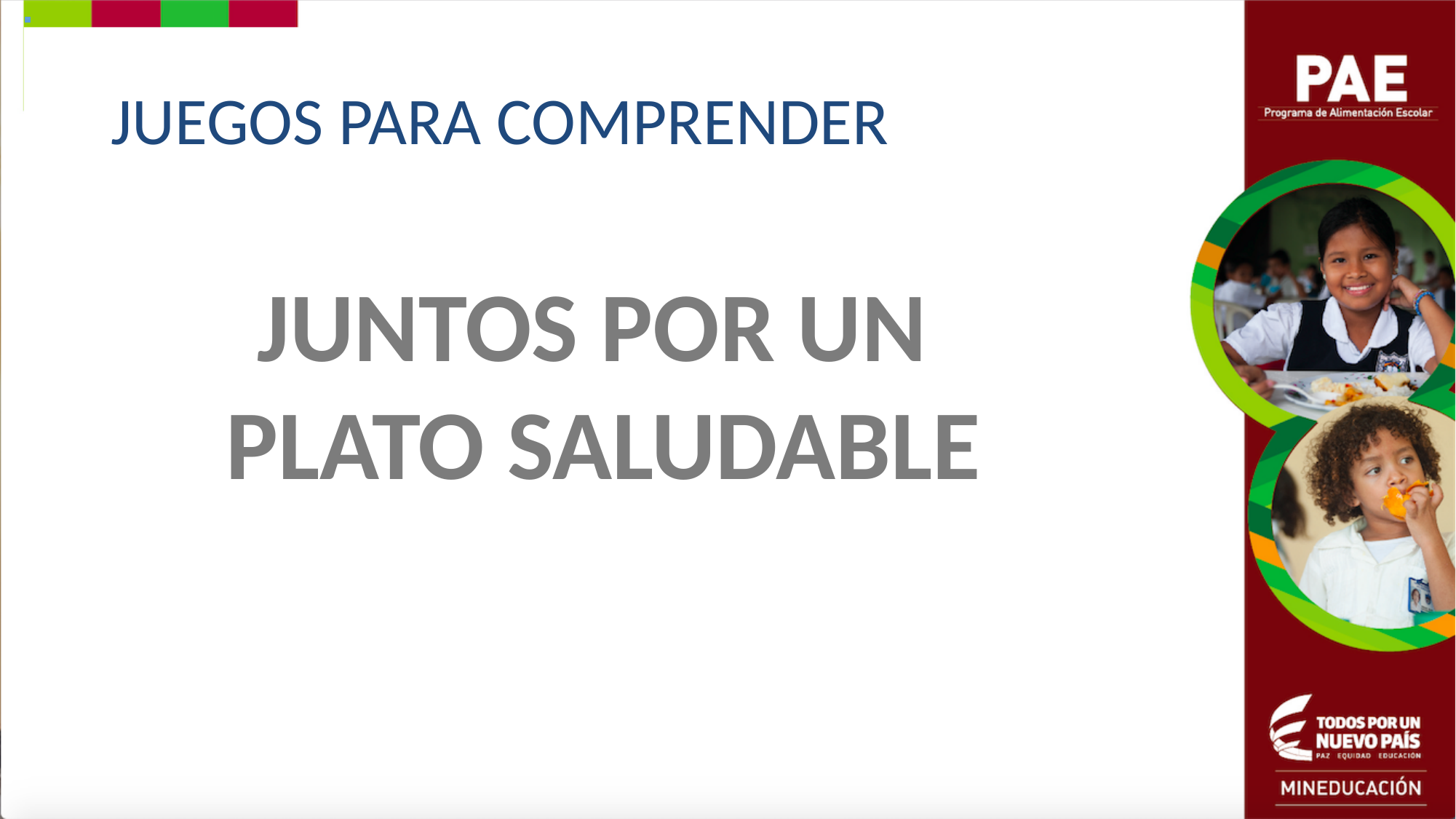

# JUEGOS PARA COMPRENDER
JUNTOS POR UN
PLATO SALUDABLE